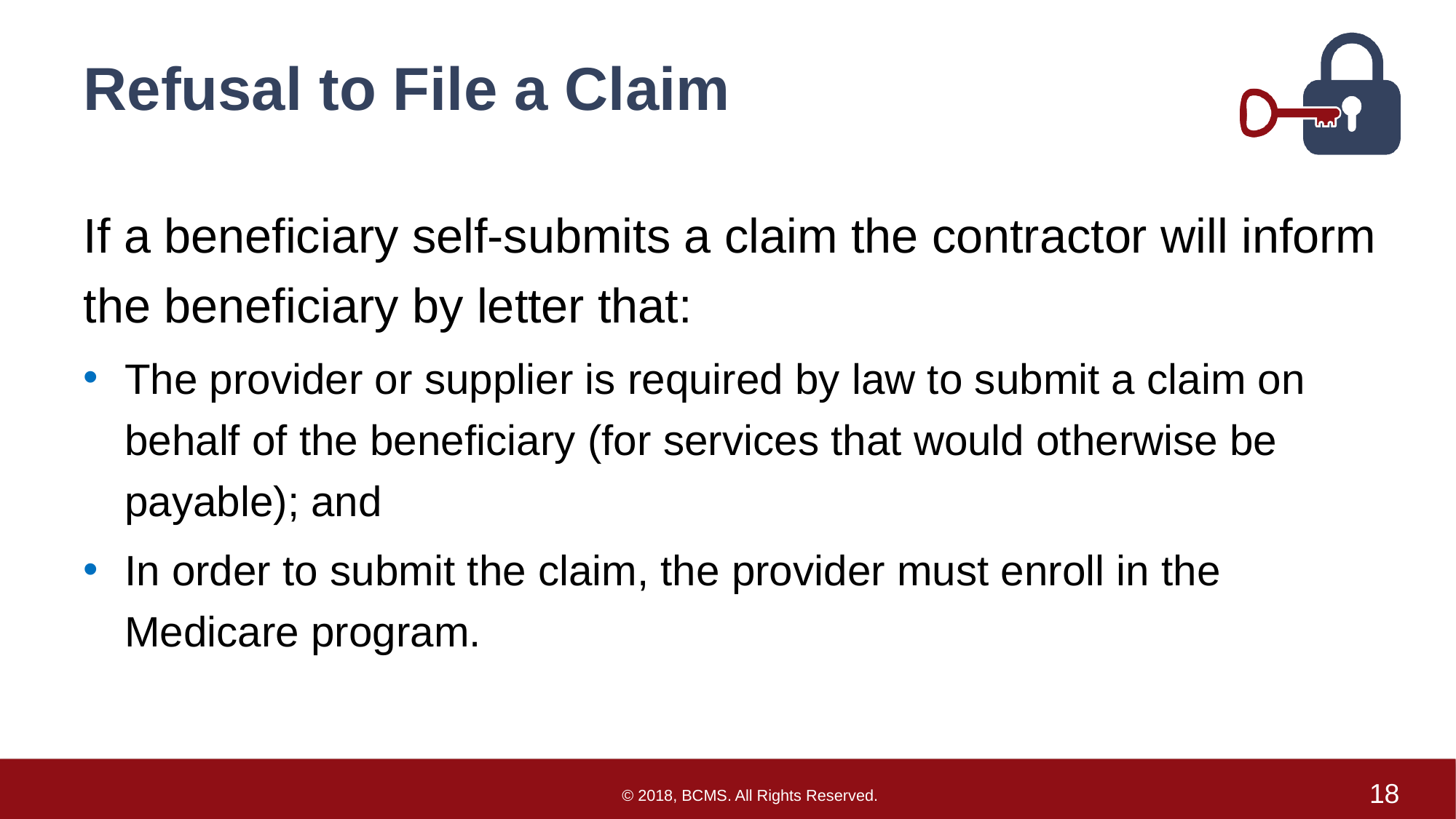

# Refusal to File a Claim
If a beneficiary self-submits a claim the contractor will inform the beneficiary by letter that:
The provider or supplier is required by law to submit a claim on behalf of the beneficiary (for services that would otherwise be payable); and
In order to submit the claim, the provider must enroll in the Medicare program.